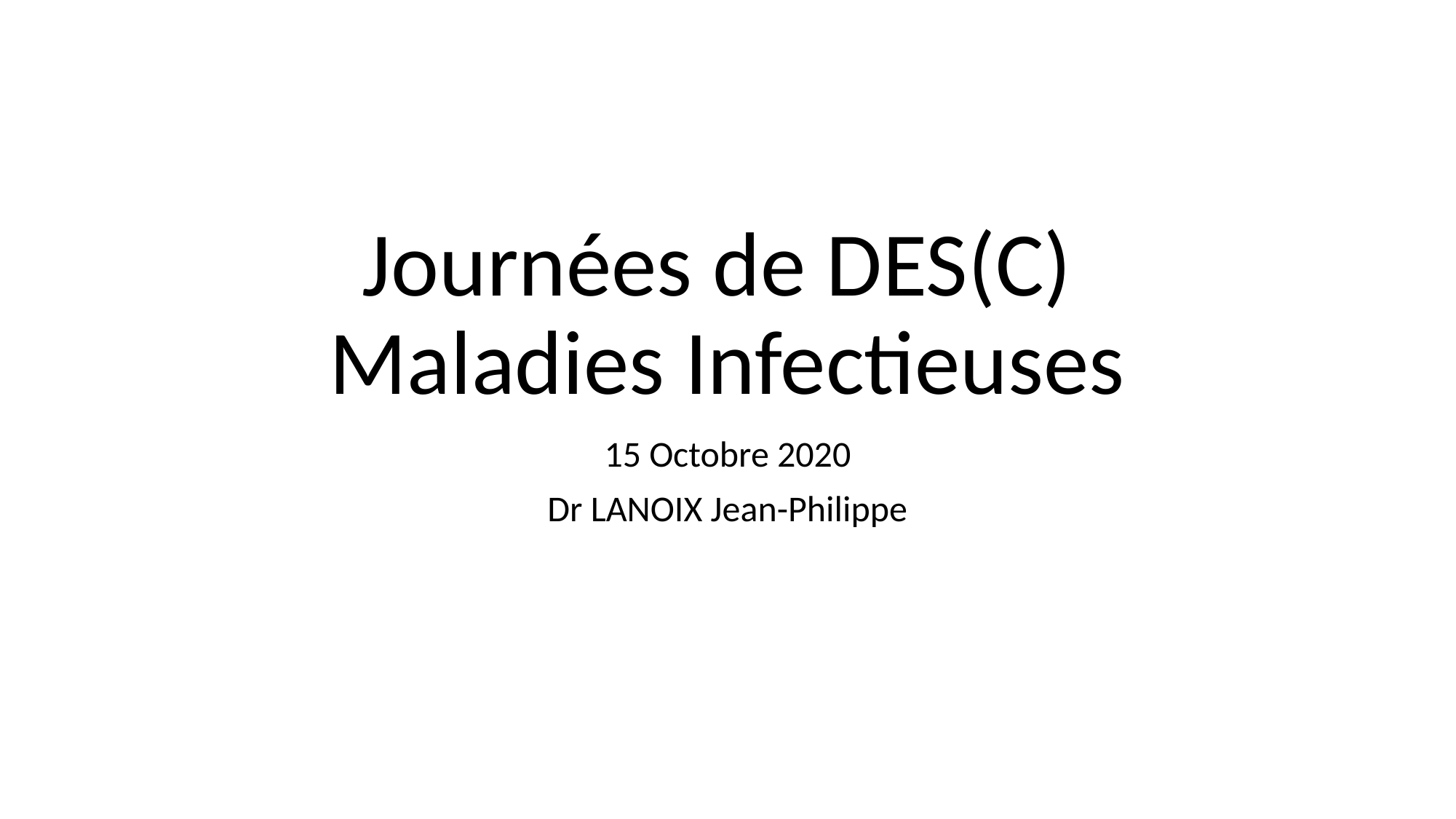

# Journées de DES(C) Maladies Infectieuses
15 Octobre 2020
Dr LANOIX Jean-Philippe